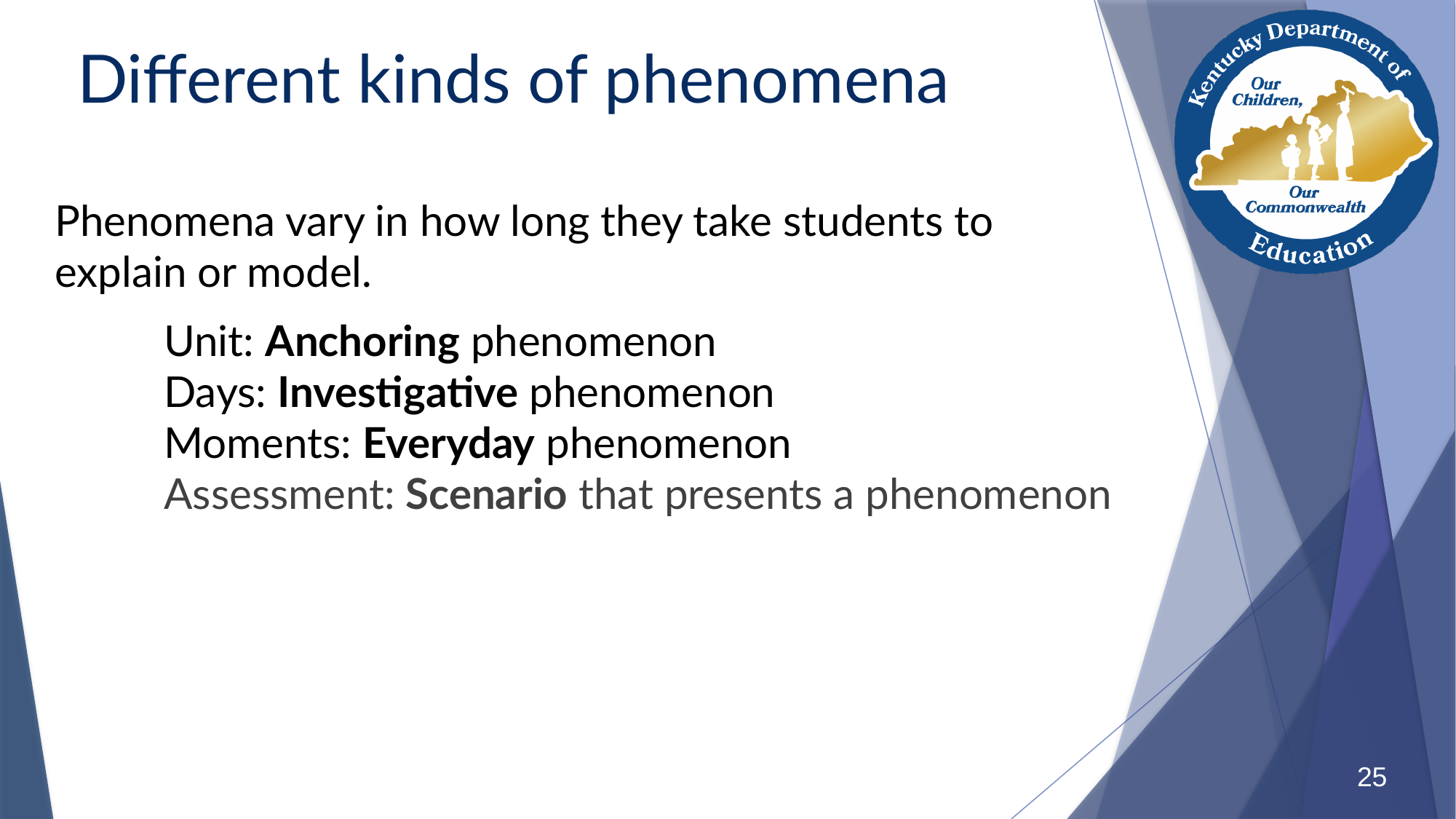

# Different kinds of phenomena
Phenomena vary in how long they take students to explain or model.
	Unit: Anchoring phenomenon
	Days: Investigative phenomenon
	Moments: Everyday phenomenon
	Assessment: Scenario that presents a phenomenon

25